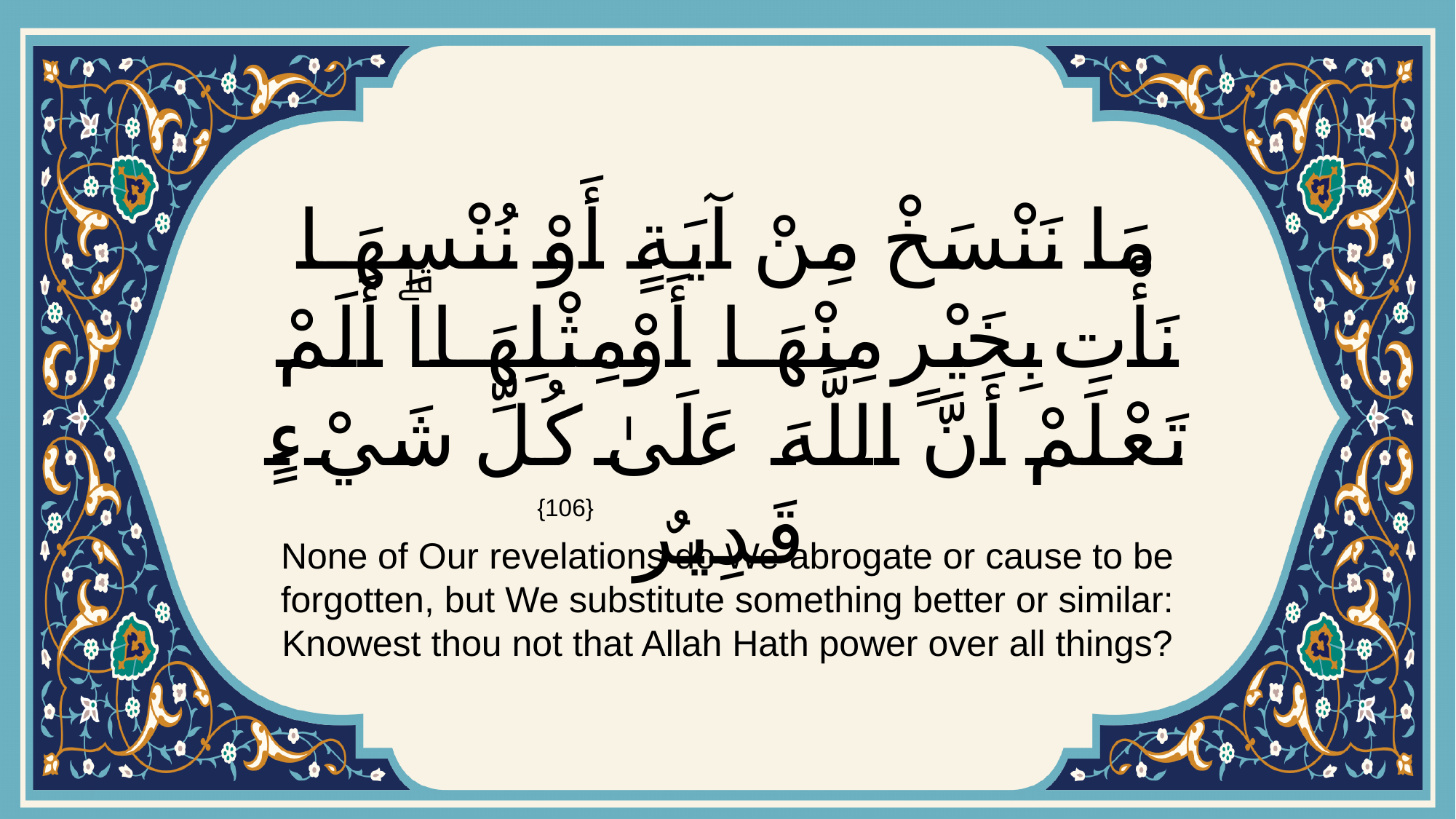

# مَا نَنْسَخْ مِنْ آيَةٍ أَوْ نُنْسِهَا نَأْتِ بِخَيْرٍ مِنْهَا أَوْ مِثْلِهَاۗ أَلَمْ تَعْلَمْ أَنَّ اللَّهَ عَلَىٰ كُلِّ شَيْءٍ قَدِيرٌ
{106}
None of Our revelations do We abrogate or cause to be forgotten, but We substitute something better or similar: Knowest thou not that Allah Hath power over all things?